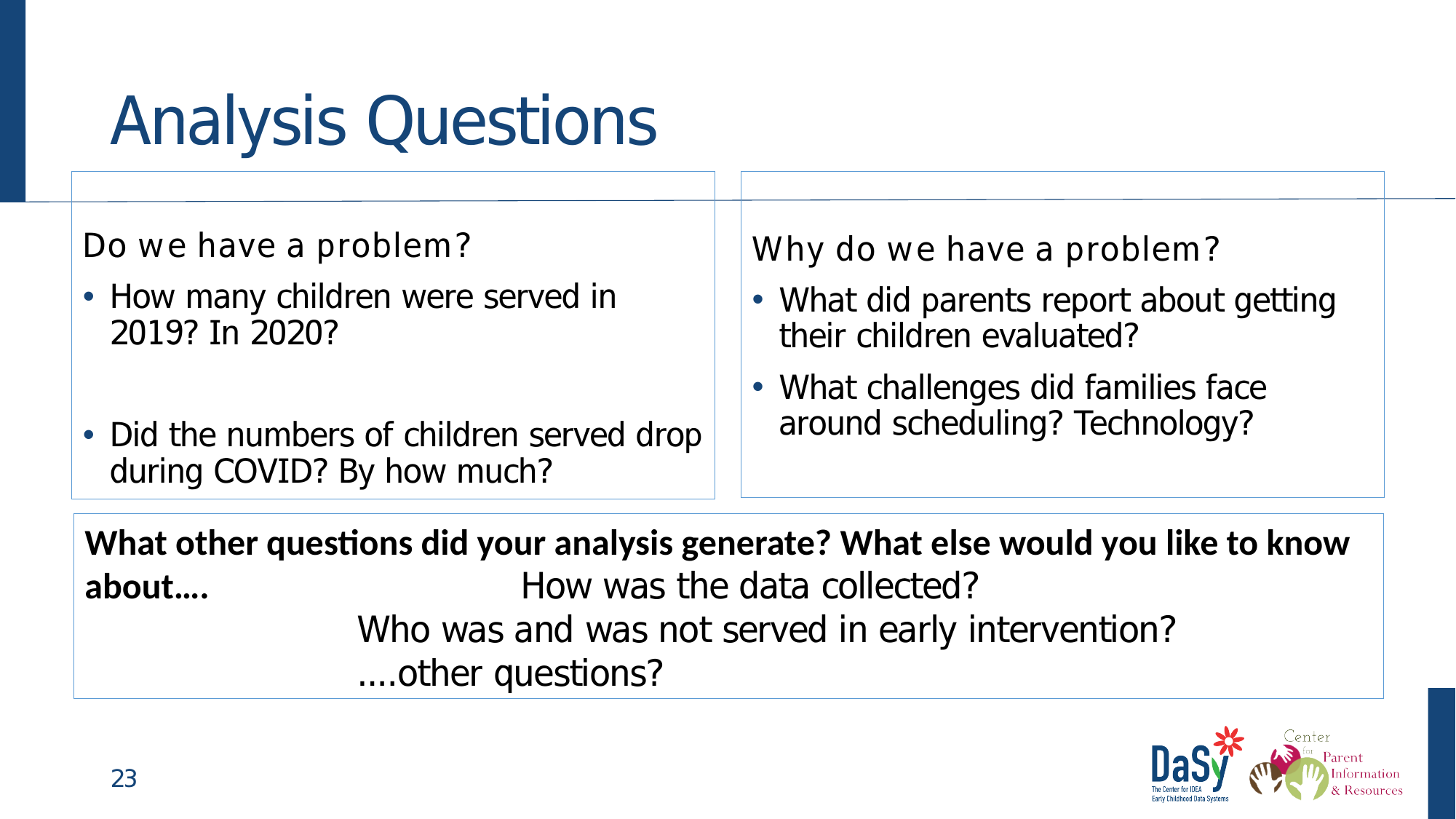

# Analysis Questions

Why do we have a problem?
What did parents report about getting their children evaluated?
What challenges did families face around scheduling? Technology?

Do we have a problem?
How many children were served in 2019? In 2020?

Did the numbers of children served drop during COVID? By how much?

What other questions did your analysis generate? What else would you like to know about….			How was the data collected?
Who was and was not served in early intervention?
….other questions?